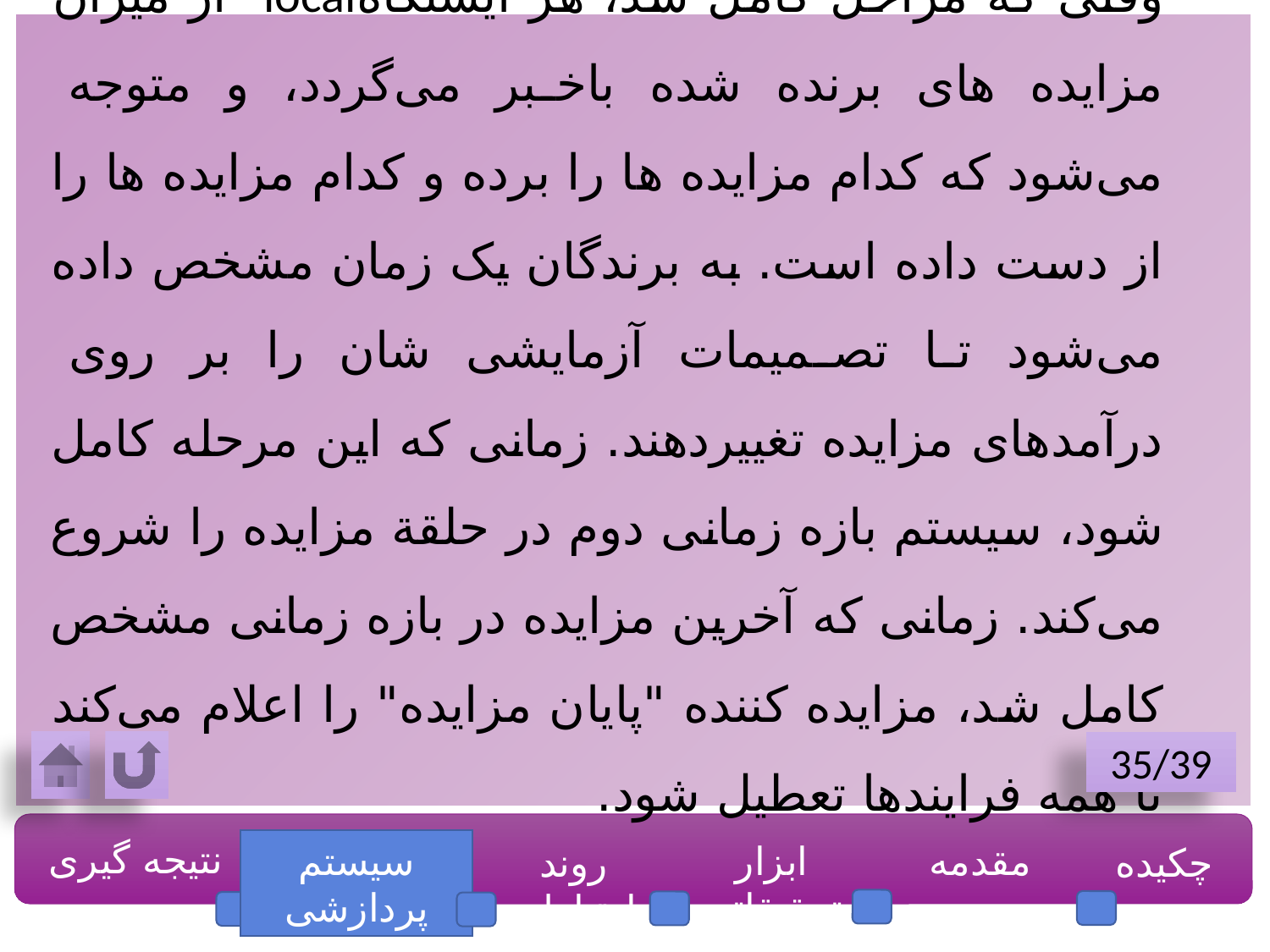

وقتی که مراحل کامل شد، هر ایستگاهlocal  از میزان مزایده های برنده شده باخبر می‌گردد، و متوجه می‌شود که کدام مزایده ها را برده و کدام مزایده ها را از دست داده است. به برندگان یک زمان مشخص داده می‌شود تا تصمیمات آزمایشی شان را بر روی درآمدهای مزایده تغییردهند. زمانی که این مرحله کامل شود، سیستم بازه زمانی دوم در حلقة مزایده را شروع می‌کند. زمانی که آخرین مزایده در بازه زمانی مشخص کامل شد، مزایده کننده "پایان مزایده" را اعلام می‌کند تا همه فرایندها تعطیل شود.

35/39

نتیجه گیری
سیستم پردازشی
ابزار تحقیقاتی
مقدمه
چکیده
روند ارتباطی